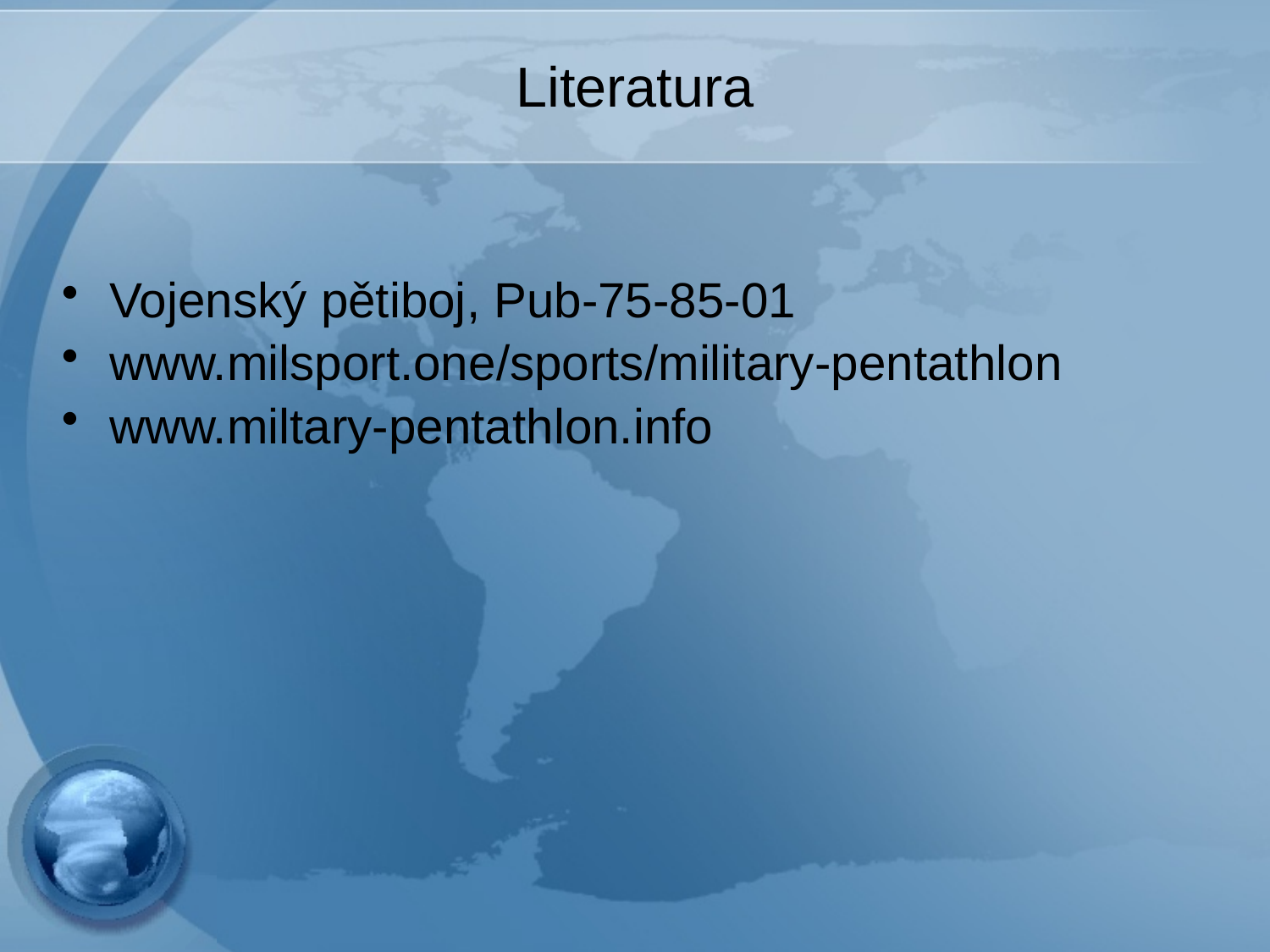

# Literatura
Vojenský pětiboj, Pub-75-85-01
www.milsport.one/sports/military-pentathlon
www.miltary-pentathlon.info